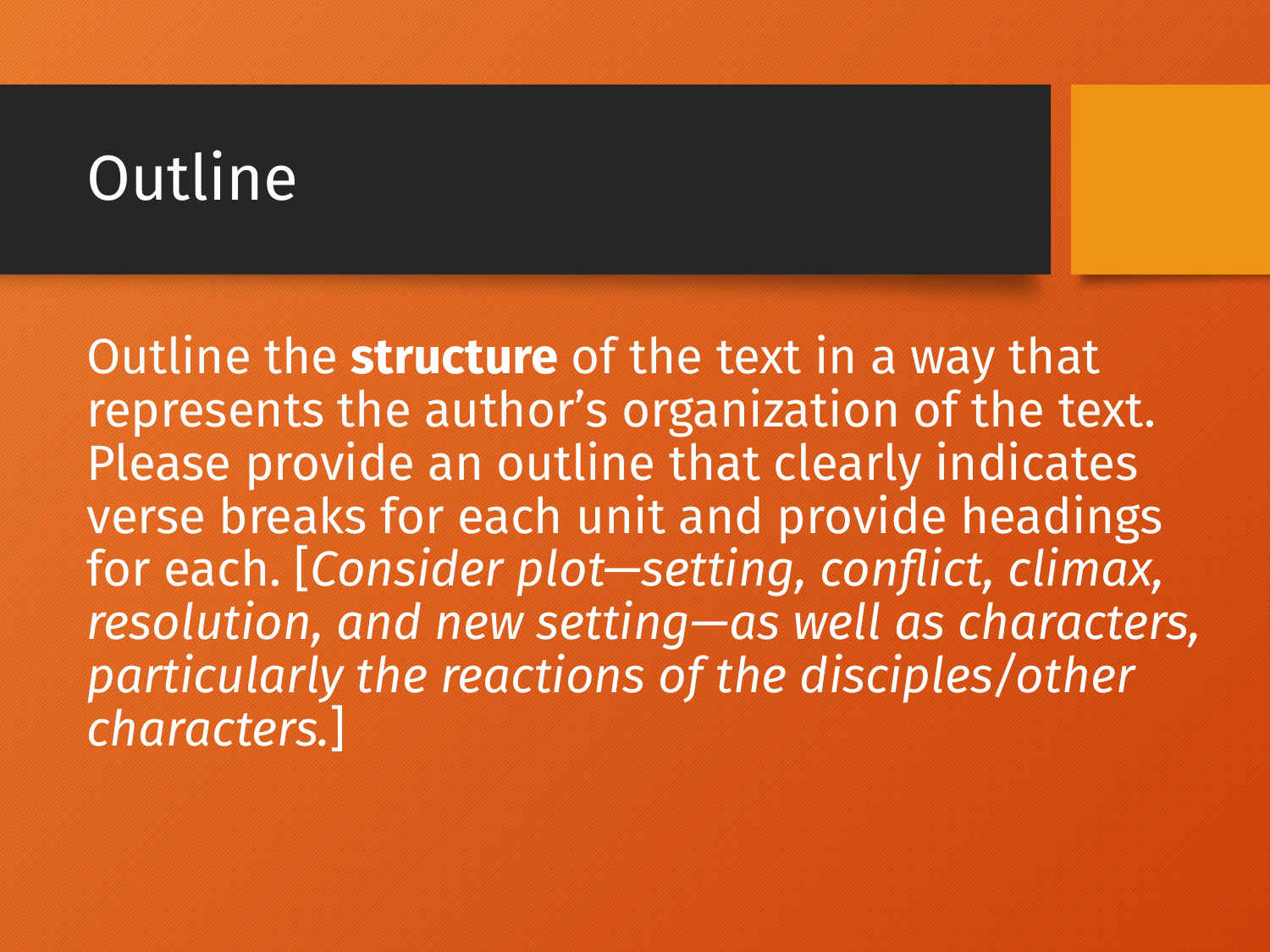

# Outline
Outline the structure of the text in a way that represents the author’s organization of the text. Please provide an outline that clearly indicates verse breaks for each unit and provide headings for each. [Consider plot—setting, conflict, climax, resolution, and new setting—as well as characters, particularly the reactions of the disciples/other characters.]